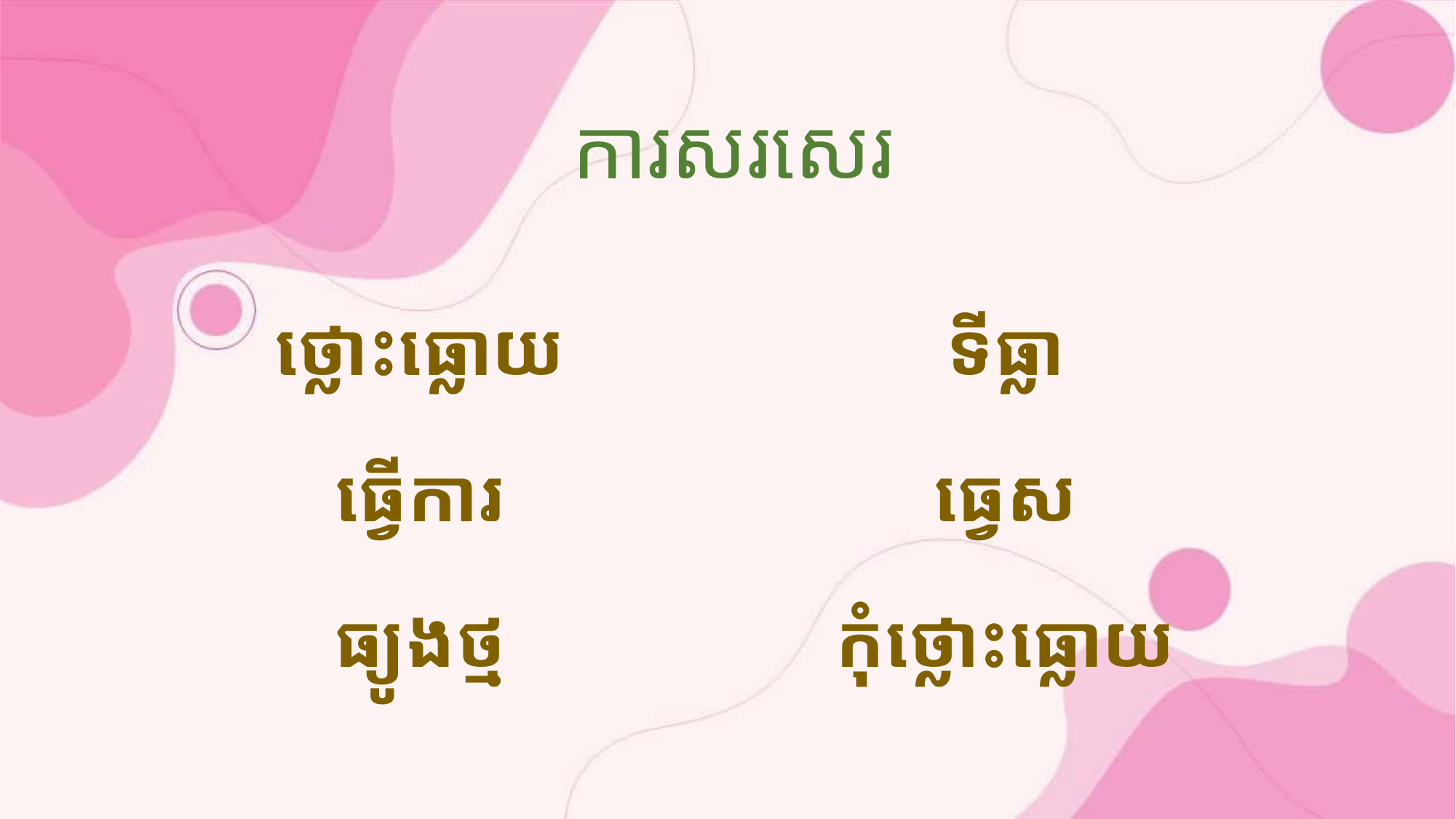

ការសរសេរ
ថ្លោះធ្លោយ
ធ្វើការ
ធ្យូងថ្ម

ទីធ្លា
ធ្វេស
កុំថ្លោះធ្លោយ